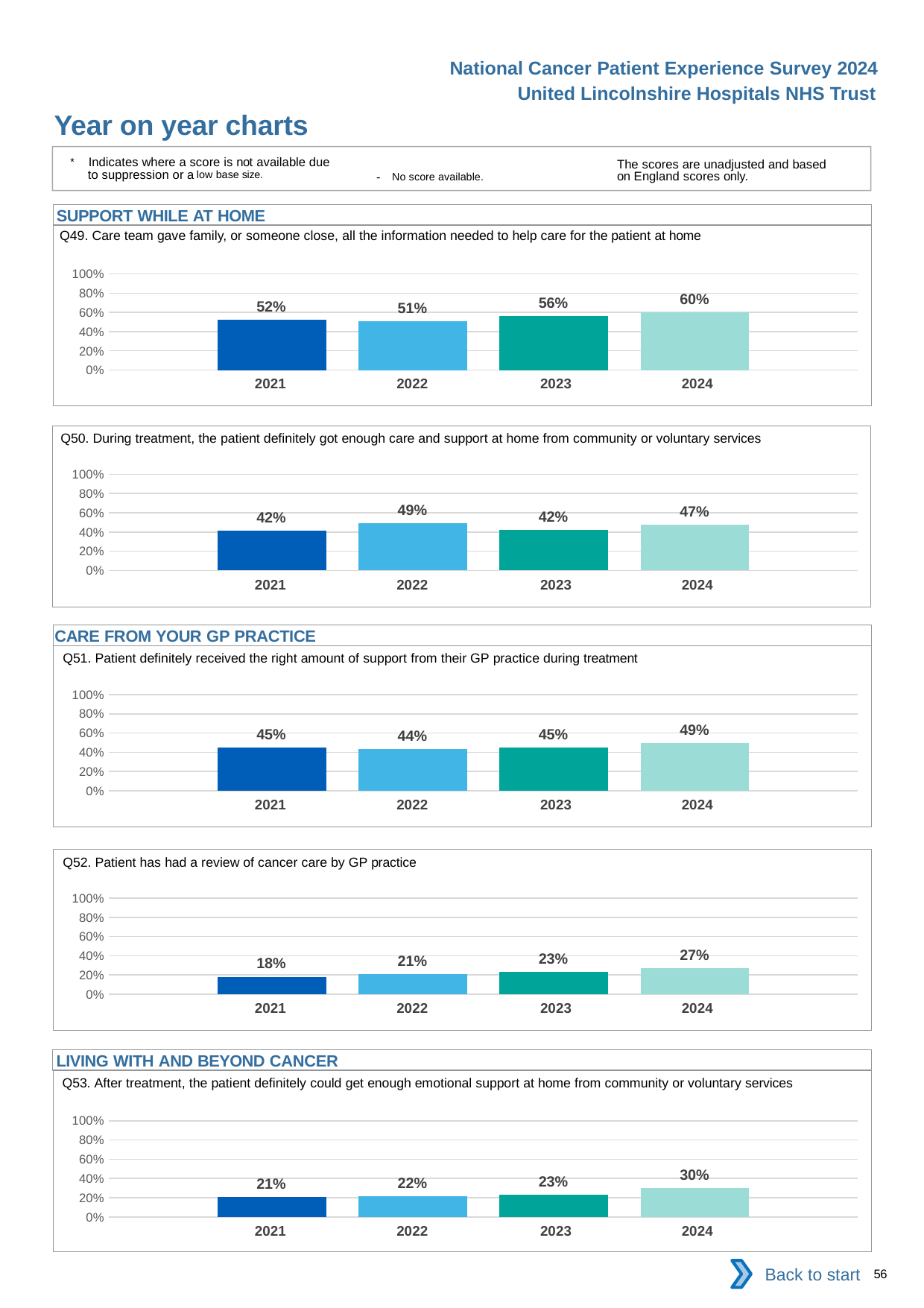

National Cancer Patient Experience Survey 2024
United Lincolnshire Hospitals NHS Trust
Year on year charts

*  Indicates where a score is not available due to suppression or a low base size.
The scores are unadjusted and based on England scores only.
- No score available.
SUPPORT WHILE AT HOME
Q49. Care team gave family, or someone close, all the information needed to help care for the patient at home

### Chart

| Category | 2021 | 2022 | 2023 | 2024 |
|---|---|---|---|---|
| Category 1 | 0.521327 | 0.5063559 | 0.5591603 | 0.602459 |
| 2021 | 2022 | 2023 | 2024 |
| --- | --- | --- | --- |
Q50. During treatment, the patient definitely got enough care and support at home from community or voluntary services

### Chart

| Category | 2021 | 2022 | 2023 | 2024 |
|---|---|---|---|---|
| Category 1 | 0.4170213 | 0.4942529 | 0.4204947 | 0.4734694 |
| 2021 | 2022 | 2023 | 2024 |
| --- | --- | --- | --- |
CARE FROM YOUR GP PRACTICE
Q51. Patient definitely received the right amount of support from their GP practice during treatment

### Chart

| Category | 2021 | 2022 | 2023 | 2024 |
|---|---|---|---|---|
| Category 1 | 0.4458763 | 0.4363257 | 0.4491525 | 0.4923747 |
| 2021 | 2022 | 2023 | 2024 |
| --- | --- | --- | --- |
Q52. Patient has had a review of cancer care by GP practice

### Chart

| Category | 2021 | 2022 | 2023 | 2024 |
|---|---|---|---|---|
| Category 1 | 0.1818182 | 0.2112483 | 0.2339261 | 0.2702312 |
| 2021 | 2022 | 2023 | 2024 |
| --- | --- | --- | --- |
LIVING WITH AND BEYOND CANCER
Q53. After treatment, the patient definitely could get enough emotional support at home from community or voluntary services

### Chart

| Category | 2021 | 2022 | 2023 | 2024 |
|---|---|---|---|---|
| Category 1 | 0.2105263 | 0.2167832 | 0.2266667 | 0.2977099 |
| 2021 | 2022 | 2023 | 2024 |
| --- | --- | --- | --- |
Back to start

56